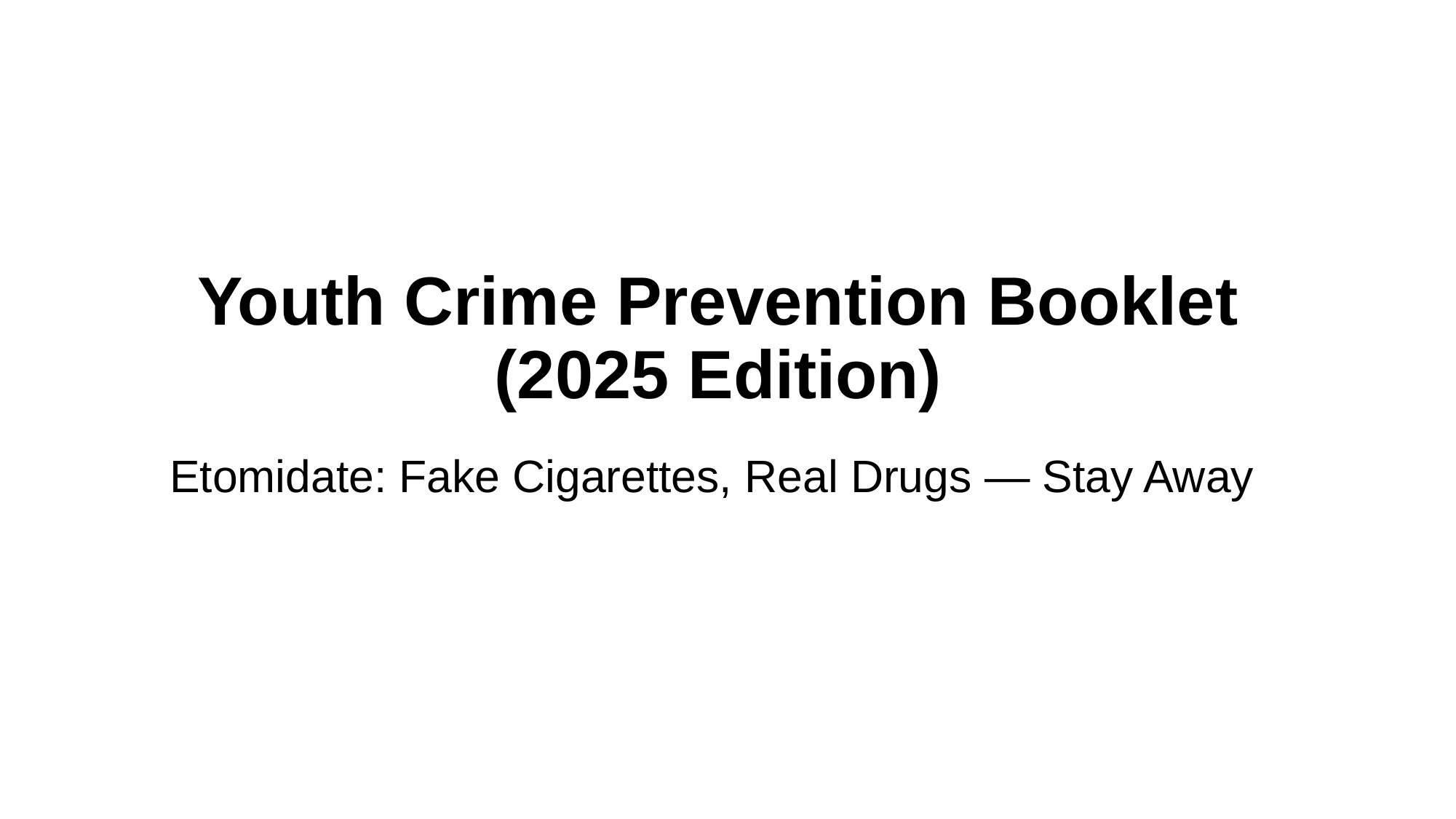

# Youth Crime Prevention Booklet (2025 Edition)
Etomidate: Fake Cigarettes, Real Drugs — Stay Away